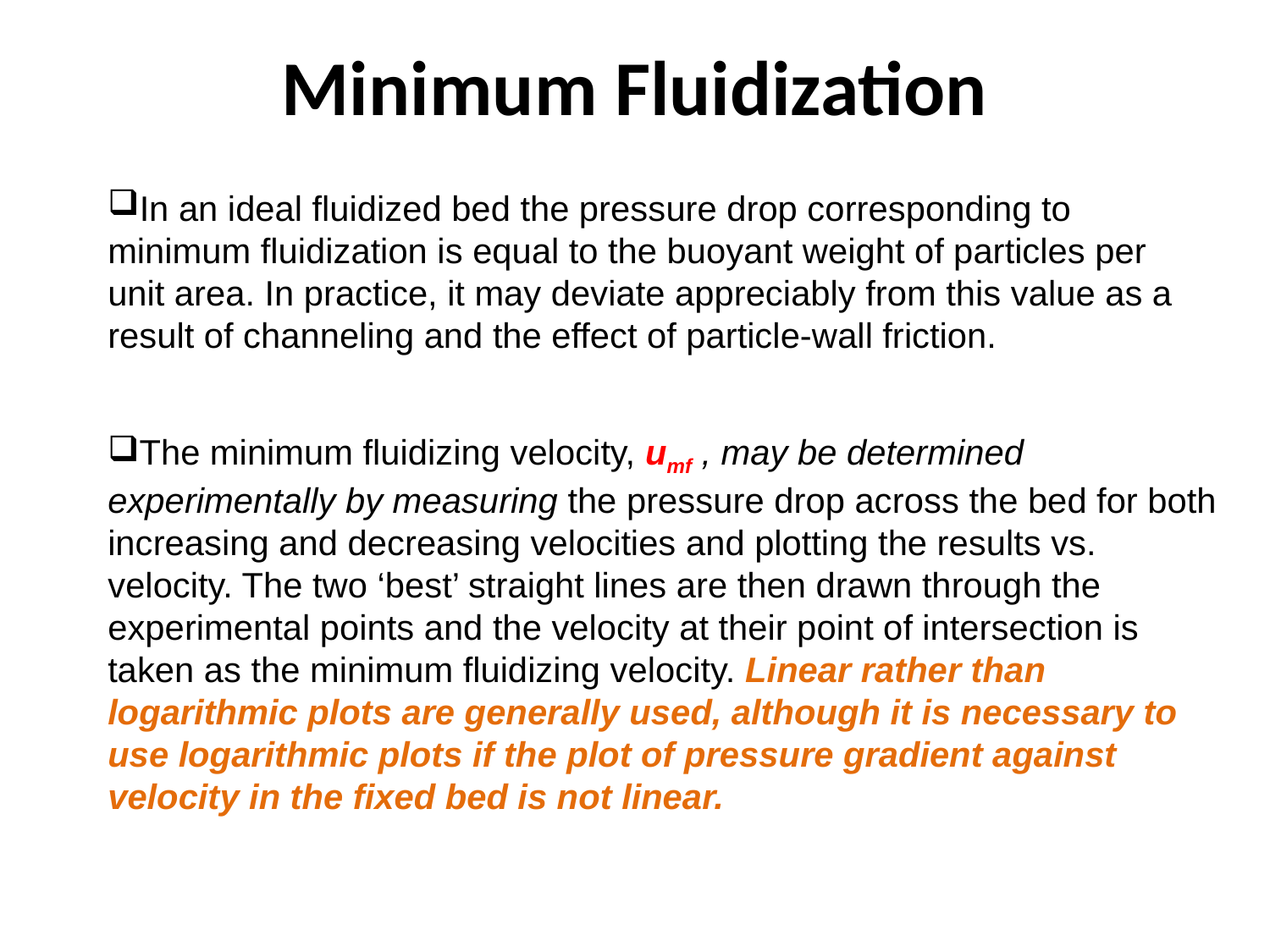

# Minimum Fluidization
In an ideal fluidized bed the pressure drop corresponding to minimum fluidization is equal to the buoyant weight of particles per unit area. In practice, it may deviate appreciably from this value as a result of channeling and the effect of particle-wall friction.
The minimum fluidizing velocity, umf , may be determined experimentally by measuring the pressure drop across the bed for both increasing and decreasing velocities and plotting the results vs. velocity. The two ‘best’ straight lines are then drawn through the experimental points and the velocity at their point of intersection is taken as the minimum fluidizing velocity. Linear rather than logarithmic plots are generally used, although it is necessary to use logarithmic plots if the plot of pressure gradient against velocity in the fixed bed is not linear.